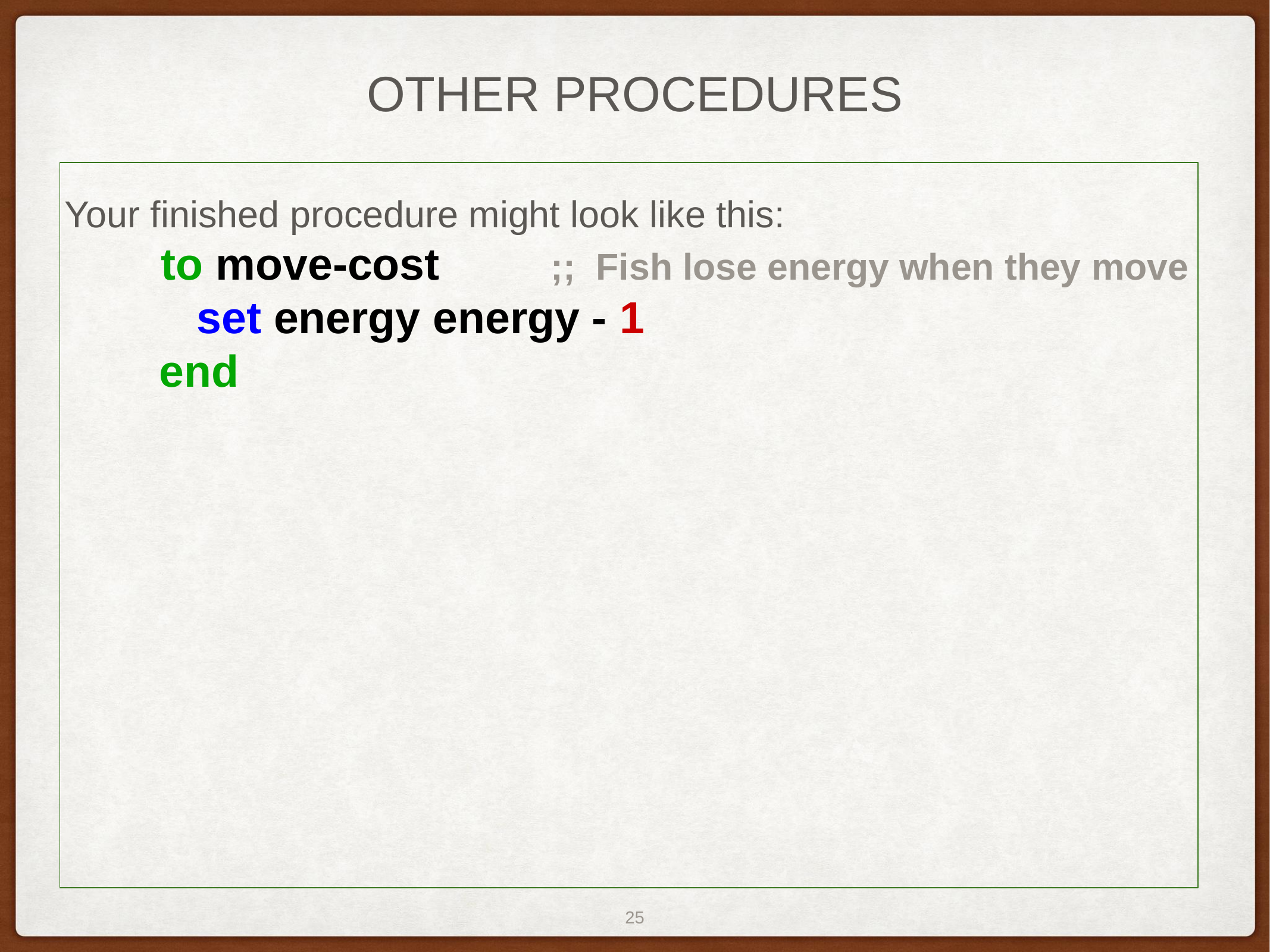

# OTHER PROCEDURES
Your finished procedure might look like this:
         to move-cost         ;;  Fish lose energy when they move
       set energy energy - 1
    end

25